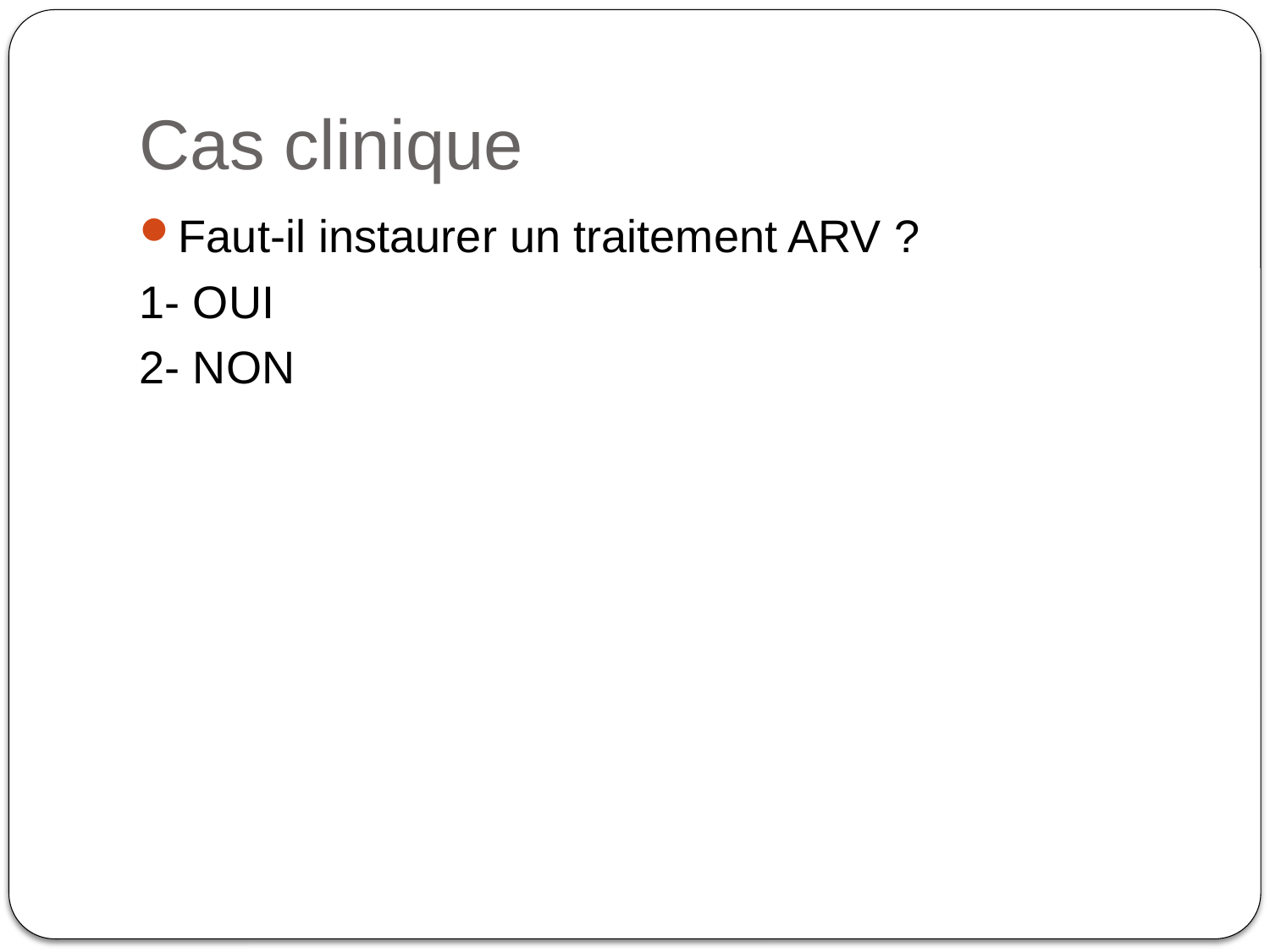

# Cas clinique
Faut-il instaurer un traitement ARV ?
1- OUI
2- NON